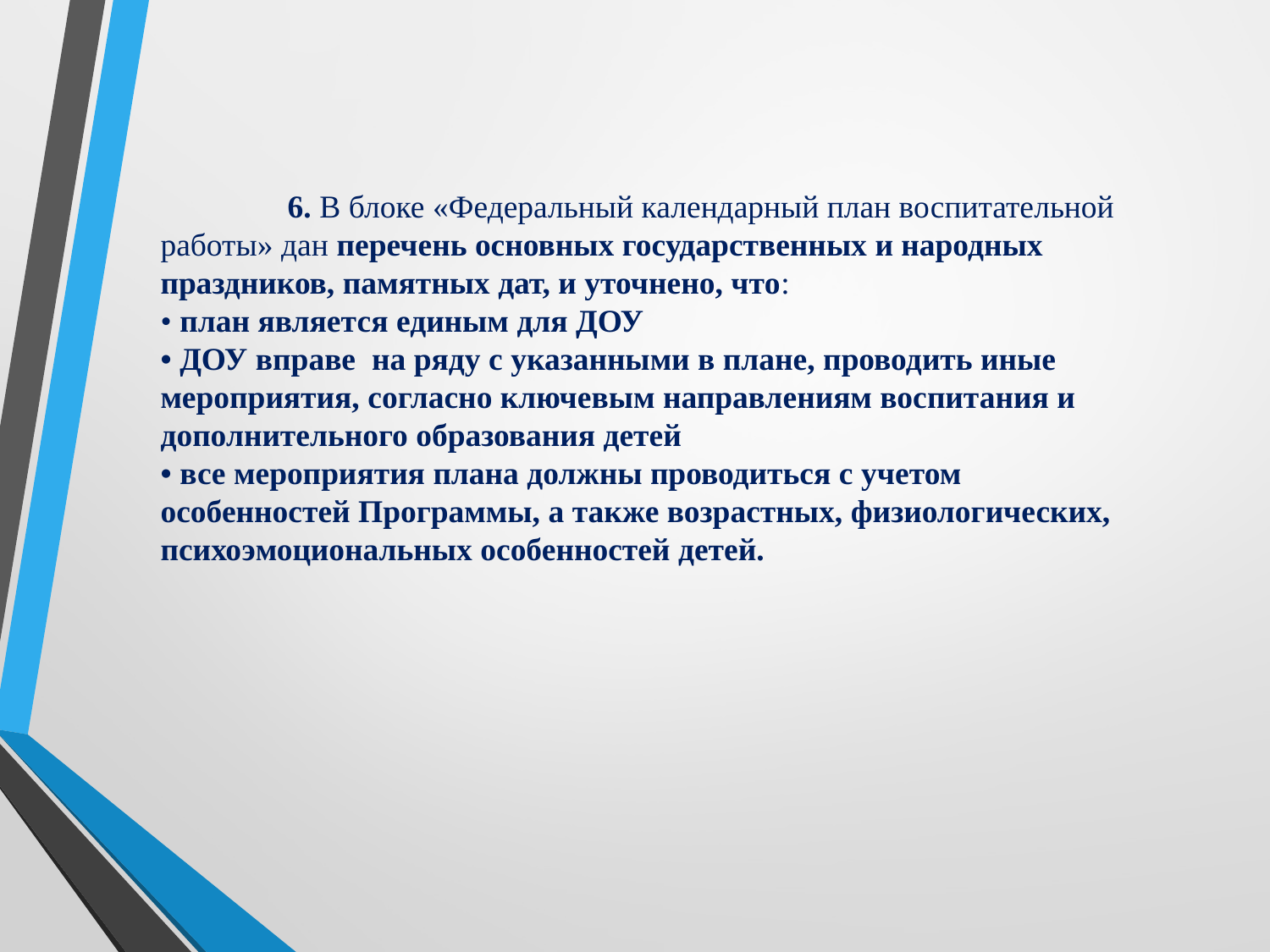

6. В блоке «Федеральный календарный план воспитательной работы» дан перечень основных государственных и народных праздников, памятных дат, и уточнено, что:
• план является единым для ДОУ
• ДОУ вправе  на ряду с указанными в плане, проводить иные мероприятия, согласно ключевым направлениям воспитания и дополнительного образования детей
• все мероприятия плана должны проводиться с учетом особенностей Программы, а также возрастных, физиологических, психоэмоциональных особенностей детей.